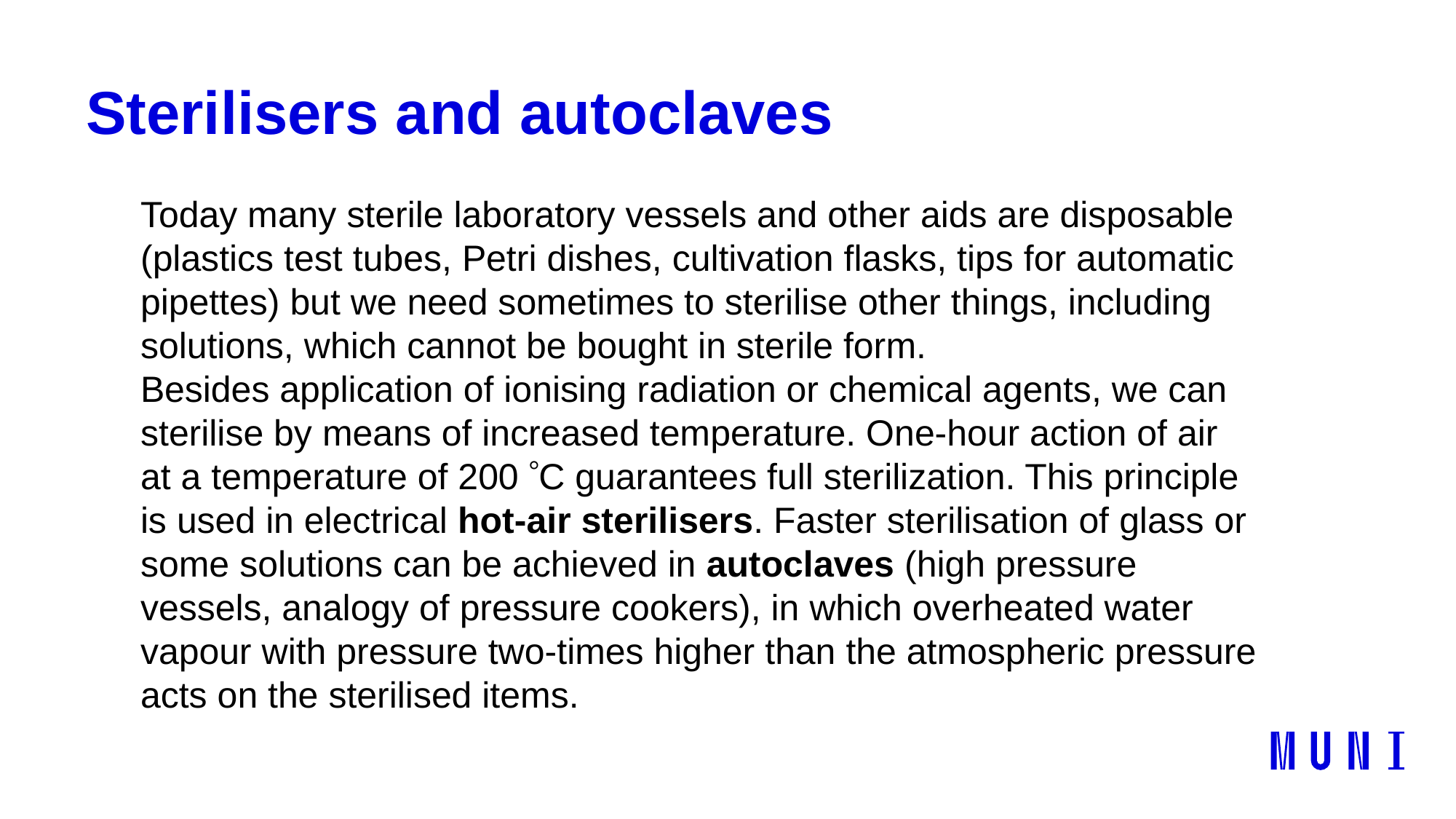

# Sterilisers and autoclaves
Today many sterile laboratory vessels and other aids are disposable (plastics test tubes, Petri dishes, cultivation flasks, tips for automatic pipettes) but we need sometimes to sterilise other things, including solutions, which cannot be bought in sterile form.
Besides application of ionising radiation or chemical agents, we can sterilise by means of increased temperature. One-hour action of air at a temperature of 200 °C guarantees full sterilization. This principle is used in electrical hot-air sterilisers. Faster sterilisation of glass or some solutions can be achieved in autoclaves (high pressure vessels, analogy of pressure cookers), in which overheated water vapour with pressure two-times higher than the atmospheric pressure acts on the sterilised items.